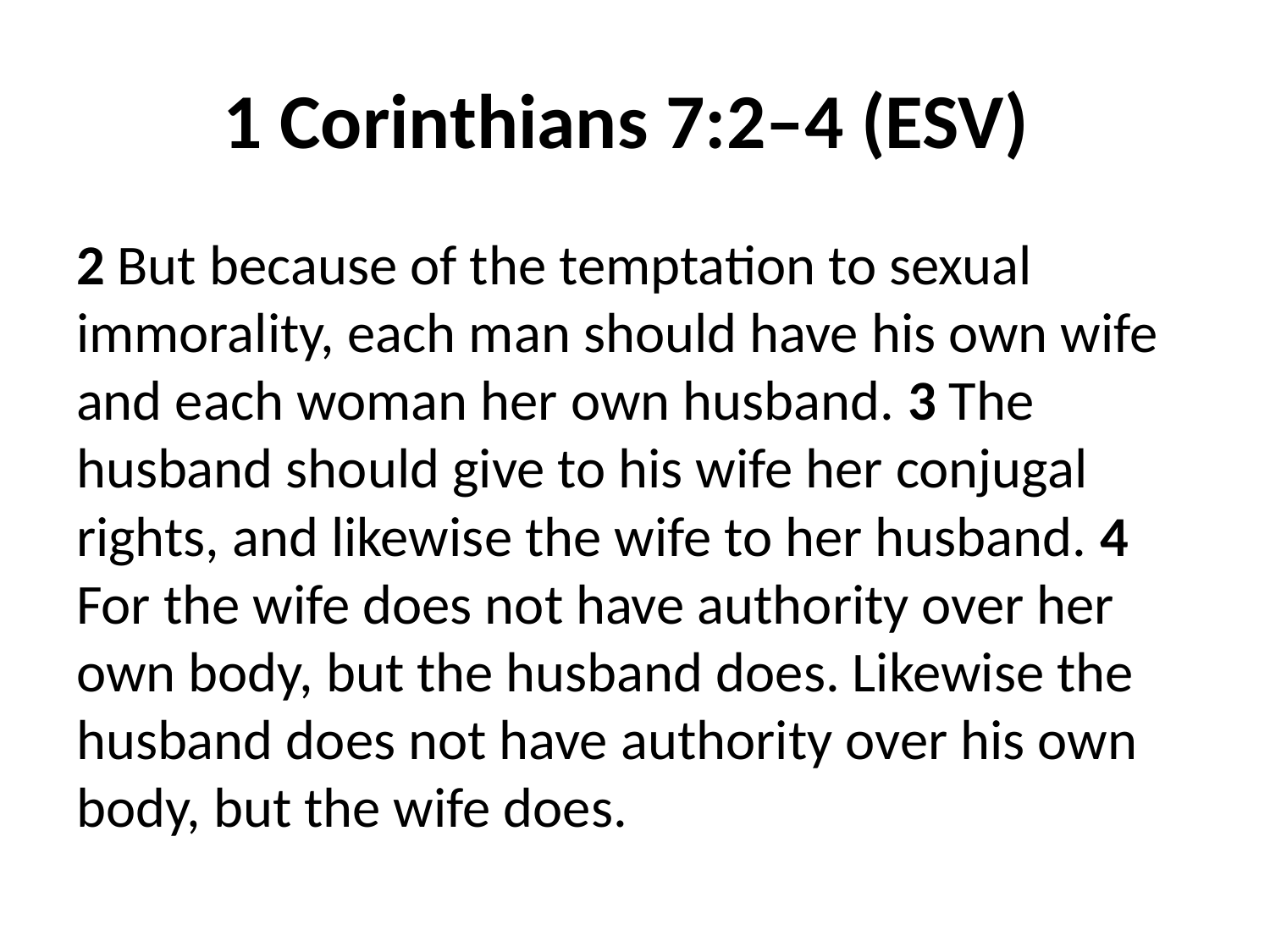

# 1 Corinthians 7:2–4 (ESV)
2 But because of the temptation to sexual immorality, each man should have his own wife and each woman her own husband. 3 The husband should give to his wife her conjugal rights, and likewise the wife to her husband. 4 For the wife does not have authority over her own body, but the husband does. Likewise the husband does not have authority over his own body, but the wife does.